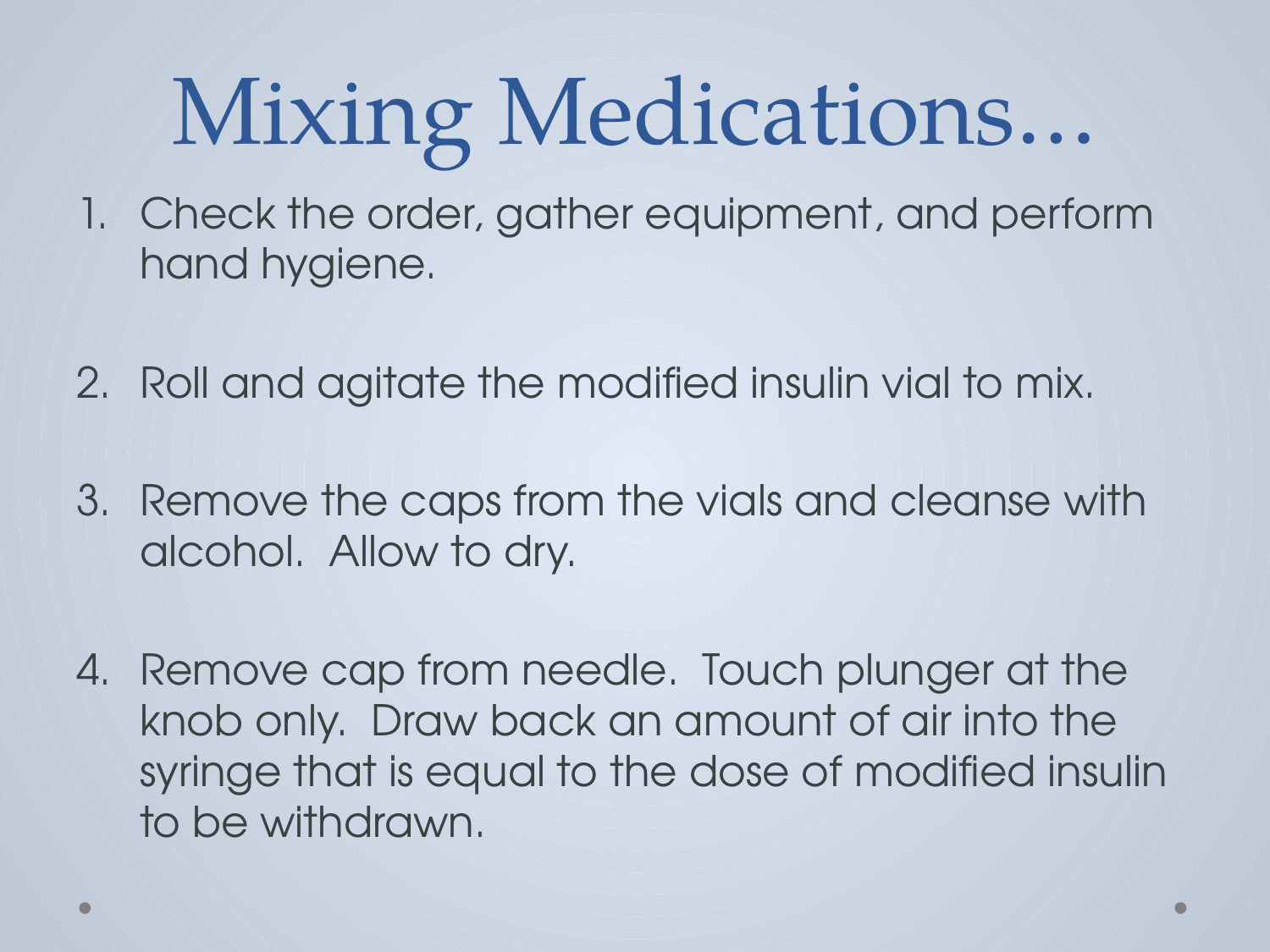

# Mixing Medications…
Check the order, gather equipment, and perform hand hygiene.

Roll and agitate the modified insulin vial to mix.

Remove the caps from the vials and cleanse with alcohol.  Allow to dry.

Remove cap from needle.  Touch plunger at the knob only.  Draw back an amount of air into the syringe that is equal to the dose of modified insulin to be withdrawn.